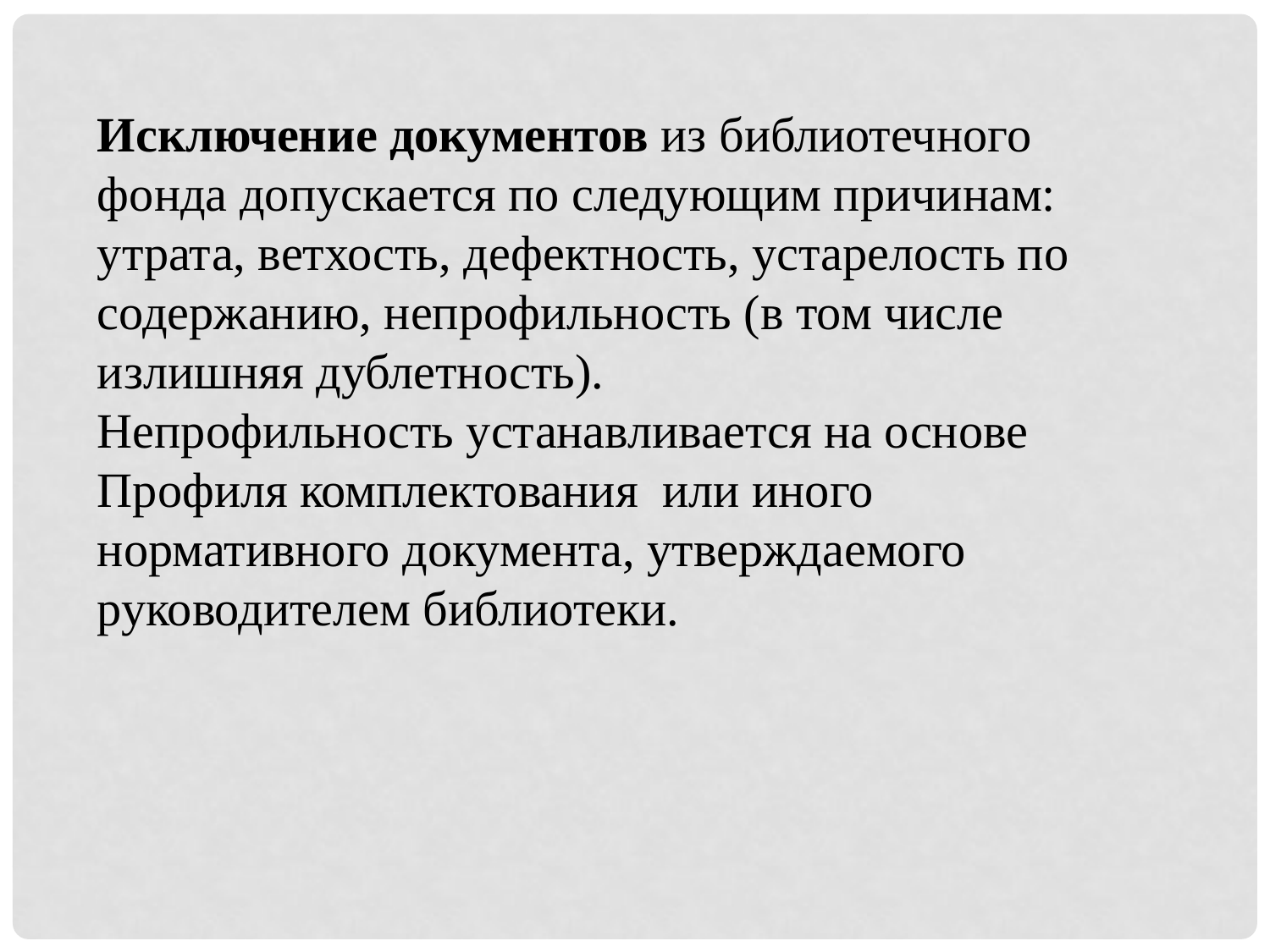

Исключение документов из библиотечного фонда допускается по следующим причинам: утрата, ветхость, дефектность, устарелость по содержанию, непрофильность (в том числе излишняя дублетность).
Непрофильность устанавливается на основе Профиля комплектования  или иного нормативного документа, утверждаемого руководителем библиотеки.